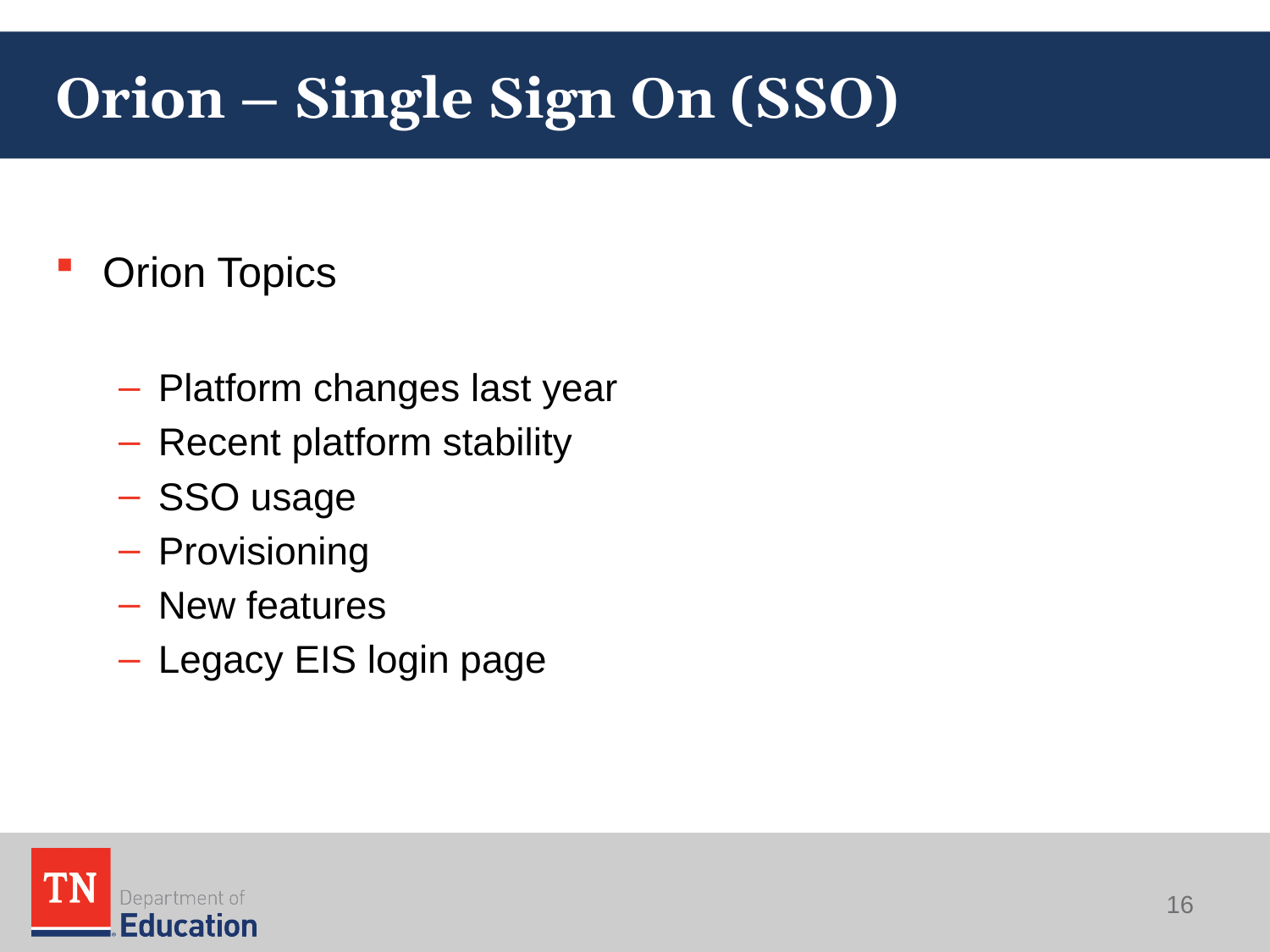

# Orion – Single Sign On (SSO)

Orion Topics

Platform changes last year
Recent platform stability
SSO usage
Provisioning
New features
Legacy EIS login page

16